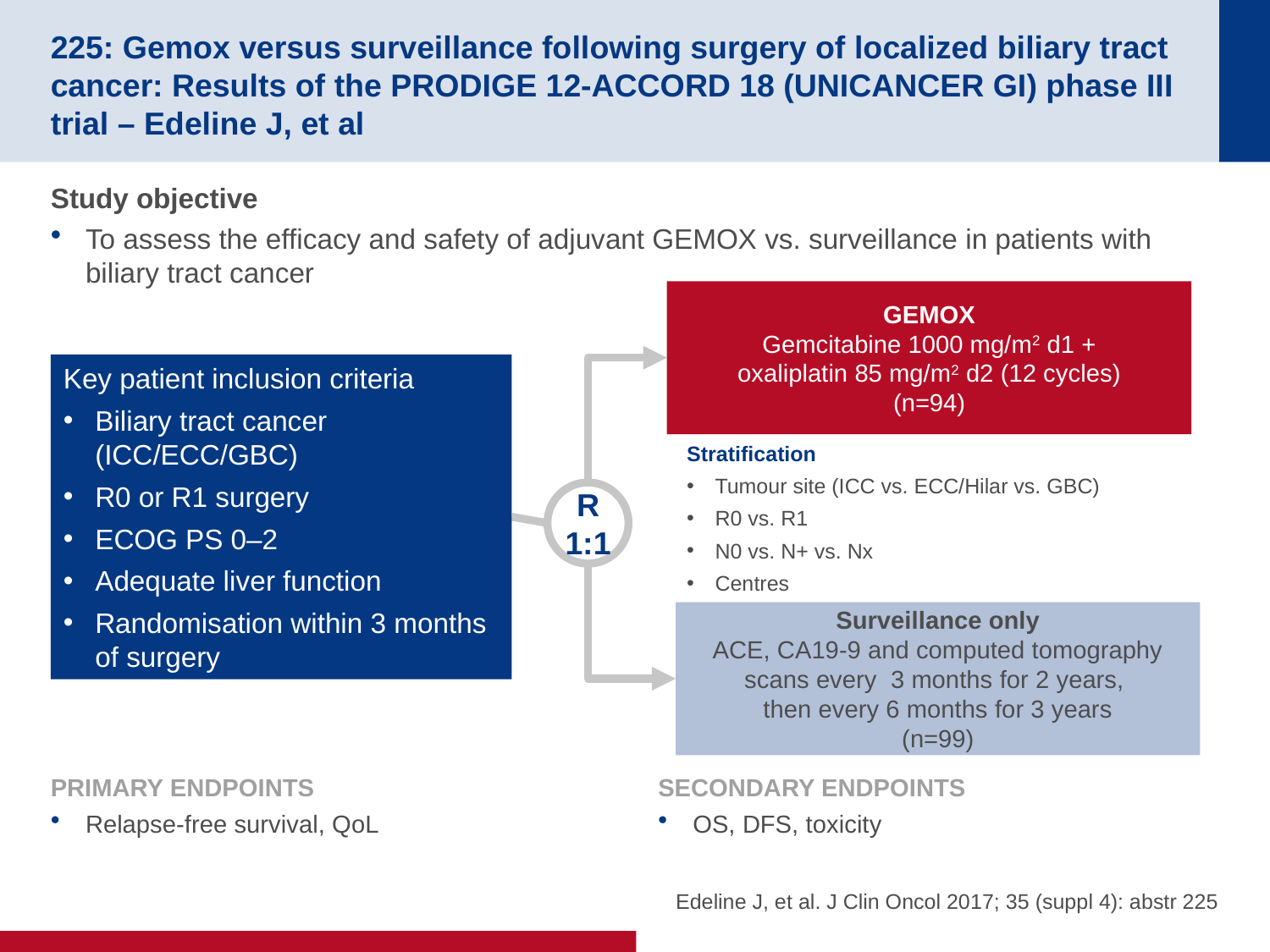

# 225: Gemox versus surveillance following surgery of localized biliary tract cancer: Results of the PRODIGE 12-ACCORD 18 (UNICANCER GI) phase III trial – Edeline J, et al
Study objective
To assess the efficacy and safety of adjuvant GEMOX vs. surveillance in patients with biliary tract cancer
GEMOX
Gemcitabine 1000 mg/m2 d1 +
oxaliplatin 85 mg/m2 d2 (12 cycles)
(n=94)
Key patient inclusion criteria
Biliary tract cancer (ICC/ECC/GBC)
R0 or R1 surgery
ECOG PS 0–2
Adequate liver function
Randomisation within 3 months of surgery
Stratification
Tumour site (ICC vs. ECC/Hilar vs. GBC)
R0 vs. R1
N0 vs. N+ vs. Nx
Centres
R
1:1
Surveillance only
ACE, CA19-9 and computed tomography scans every  3 months for 2 years,
then every 6 months for 3 years
(n=99)
PRIMARY ENDPOINTS
Relapse-free survival, QoL

SECONDARY ENDPOINTS
OS, DFS, toxicity
Edeline J, et al. J Clin Oncol 2017; 35 (suppl 4): abstr 225